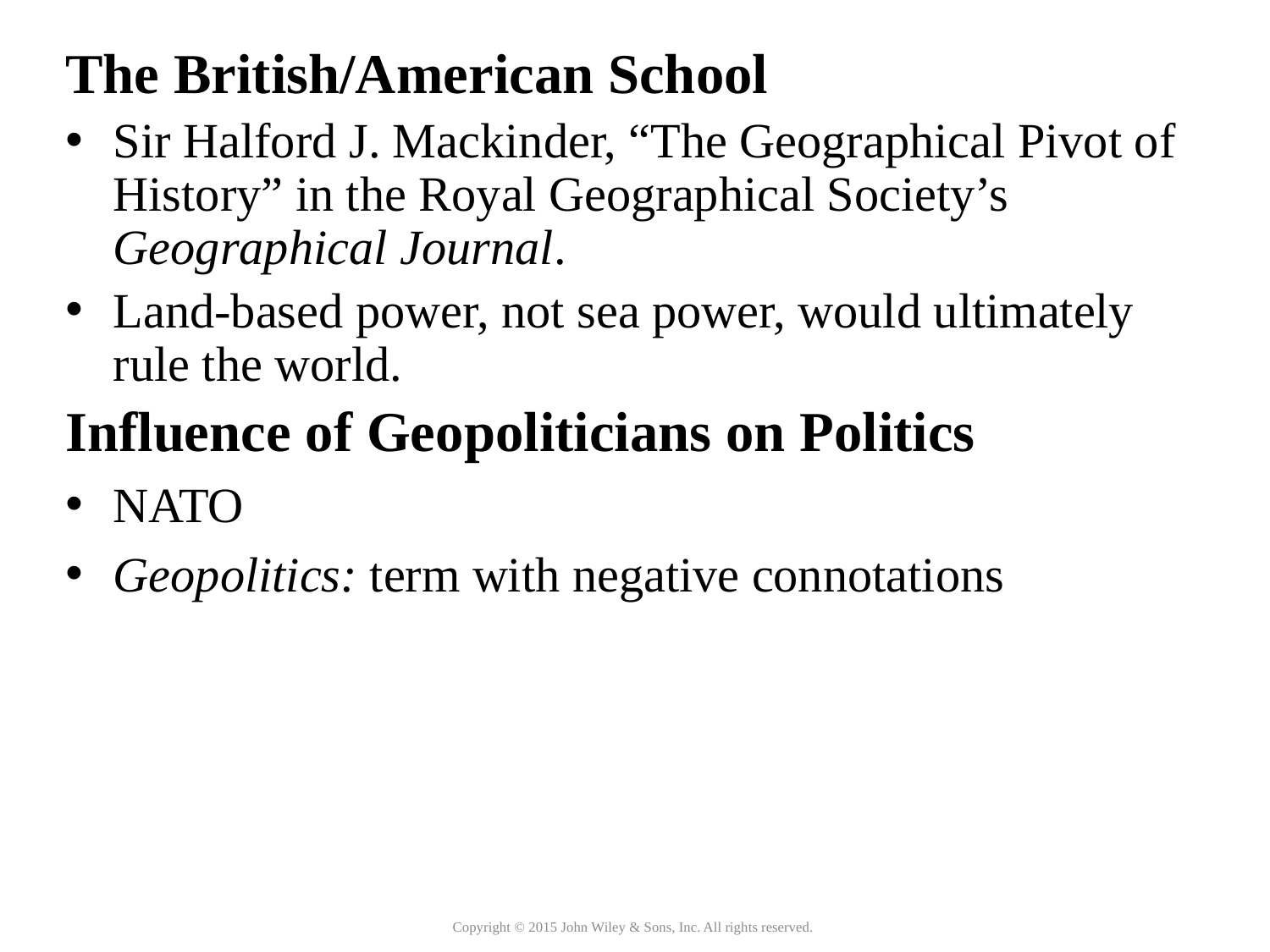

The British/American School
Sir Halford J. Mackinder, “The Geographical Pivot of History” in the Royal Geographical Society’s Geographical Journal.
Land-based power, not sea power, would ultimately rule the world.
Influence of Geopoliticians on Politics
NATO
Geopolitics: term with negative connotations

Copyright © 2015 John Wiley & Sons, Inc. All rights reserved.